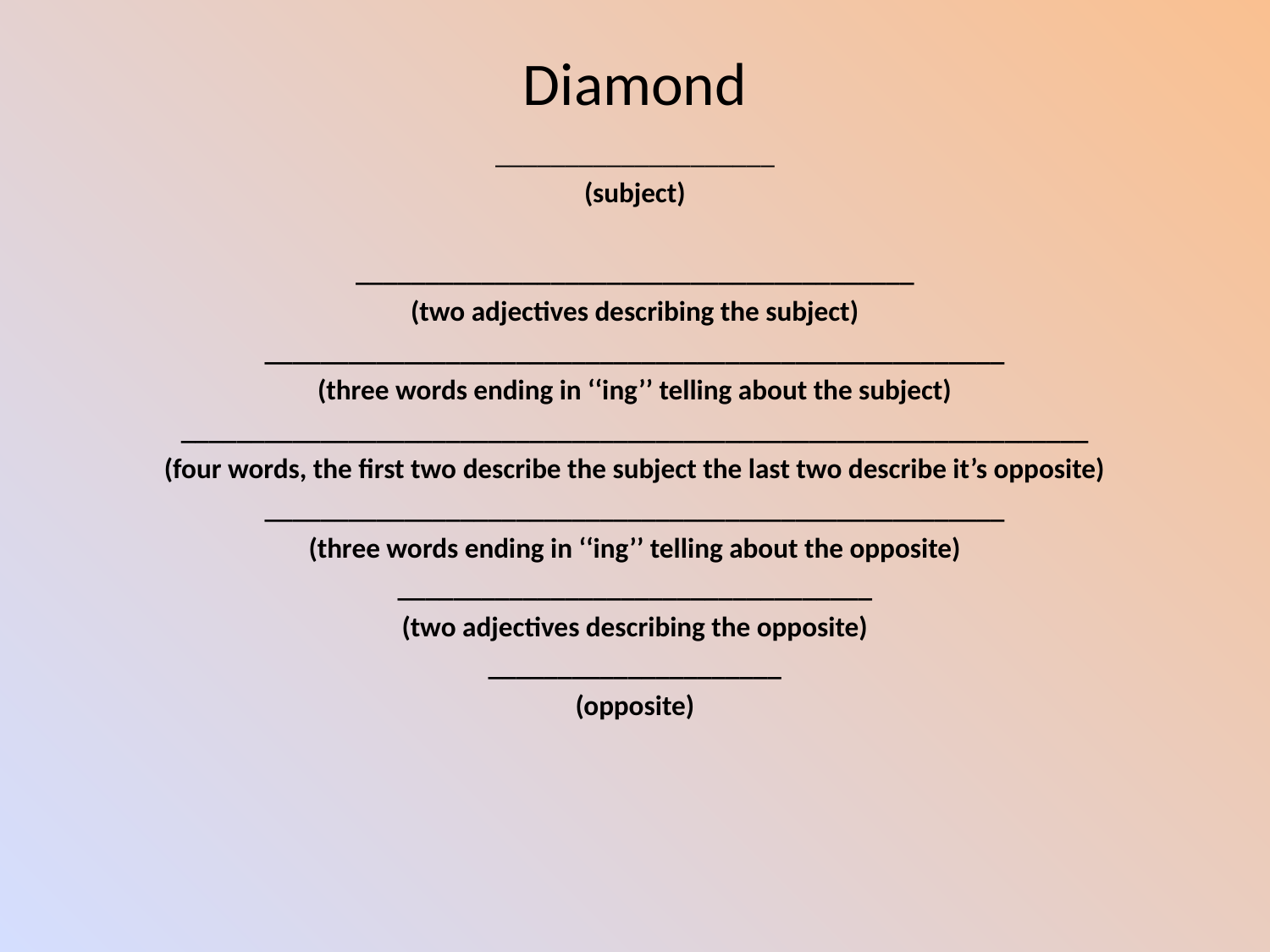

# Diamond
____________________
(subject)

________________________________________
(two adjectives describing the subject)
_____________________________________________________
(three words ending in ‘‘ing’’ telling about the subject)
_________________________________________________________________
(four words, the first two describe the subject the last two describe it’s opposite)
_____________________________________________________
(three words ending in ‘‘ing’’ telling about the opposite)
__________________________________
(two adjectives describing the opposite)
_____________________
(opposite)